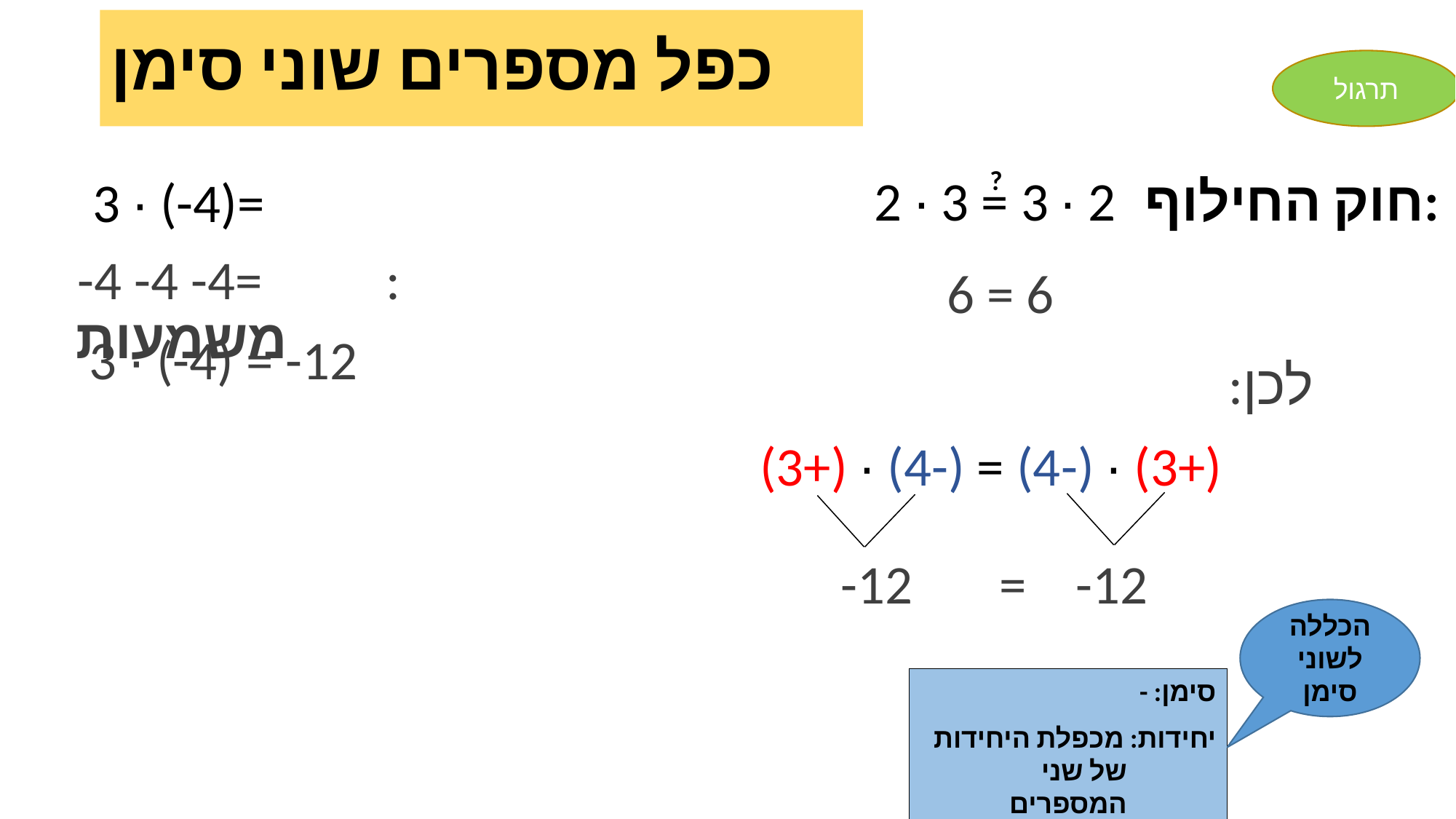

# כפל מספרים שוני סימן
תרגול
2 ∙ 3 = 3 ∙ 2
?
חוק החילוף:
3 ∙ (-4)=
-4 -4 -4=          :משמעות
 6 = 6
 3 ∙ (-4) = -12
לכן:
(+3) ∙ (-4) = (-4) ∙ (+3)
-12       =    -12
הכללה לשוני סימן
סימן: -
יחידות: מכפלת היחידות של שני המספרים